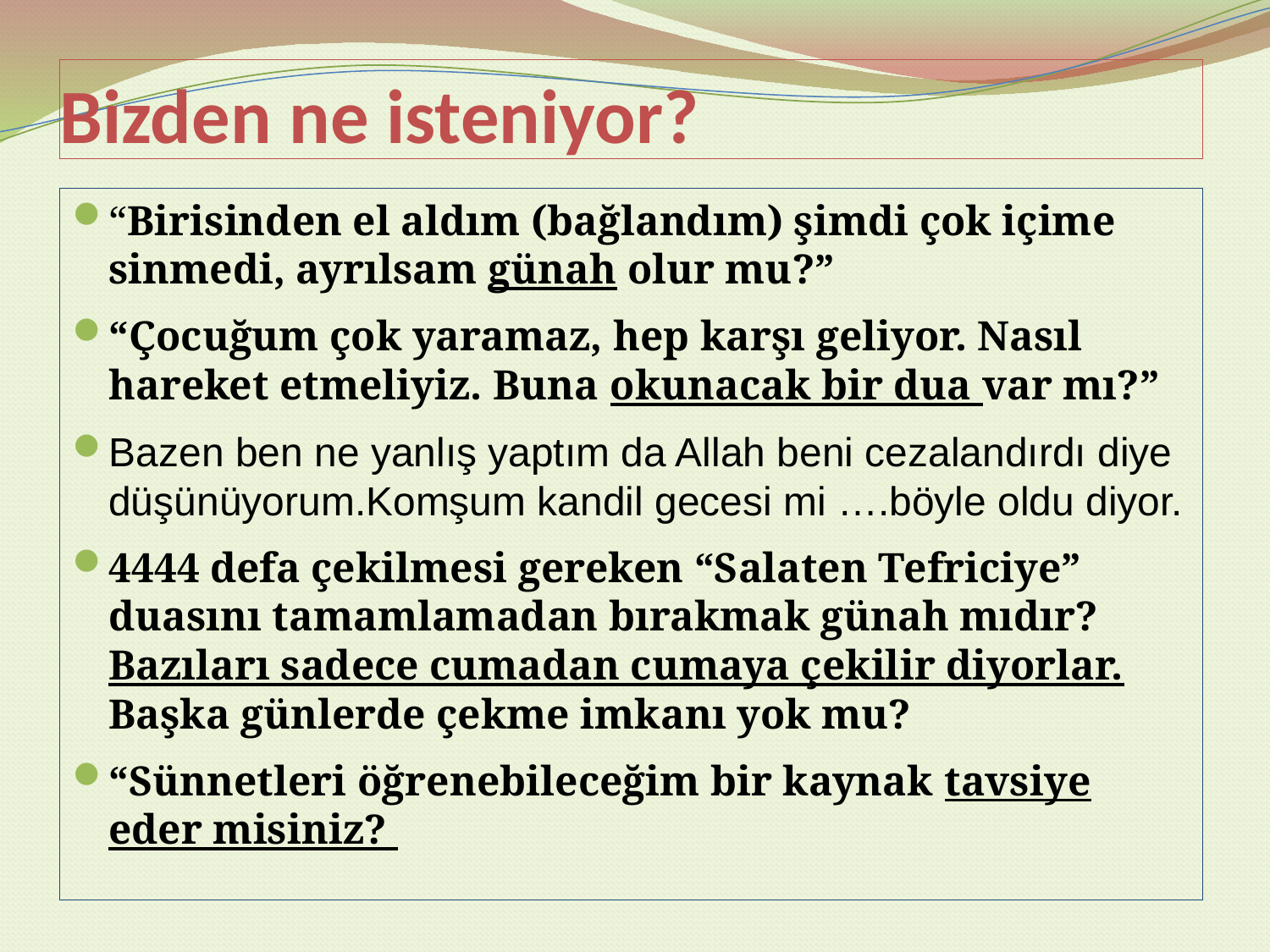

# Bizden ne isteniyor?
“Birisinden el aldım (bağlandım) şimdi çok içime sinmedi, ayrılsam günah olur mu?”
“Çocuğum çok yaramaz, hep karşı geliyor. Nasıl hareket etmeliyiz. Buna okunacak bir dua var mı?”
Bazen ben ne yanlış yaptım da Allah beni cezalandırdı diye düşünüyorum.Komşum kandil gecesi mi ….böyle oldu diyor.
4444 defa çekilmesi gereken “Salaten Tefriciye” duasını tamamlamadan bırakmak günah mıdır? Bazıları sadece cumadan cumaya çekilir diyorlar. Başka günlerde çekme imkanı yok mu?
“Sünnetleri öğrenebileceğim bir kaynak tavsiye eder misiniz?